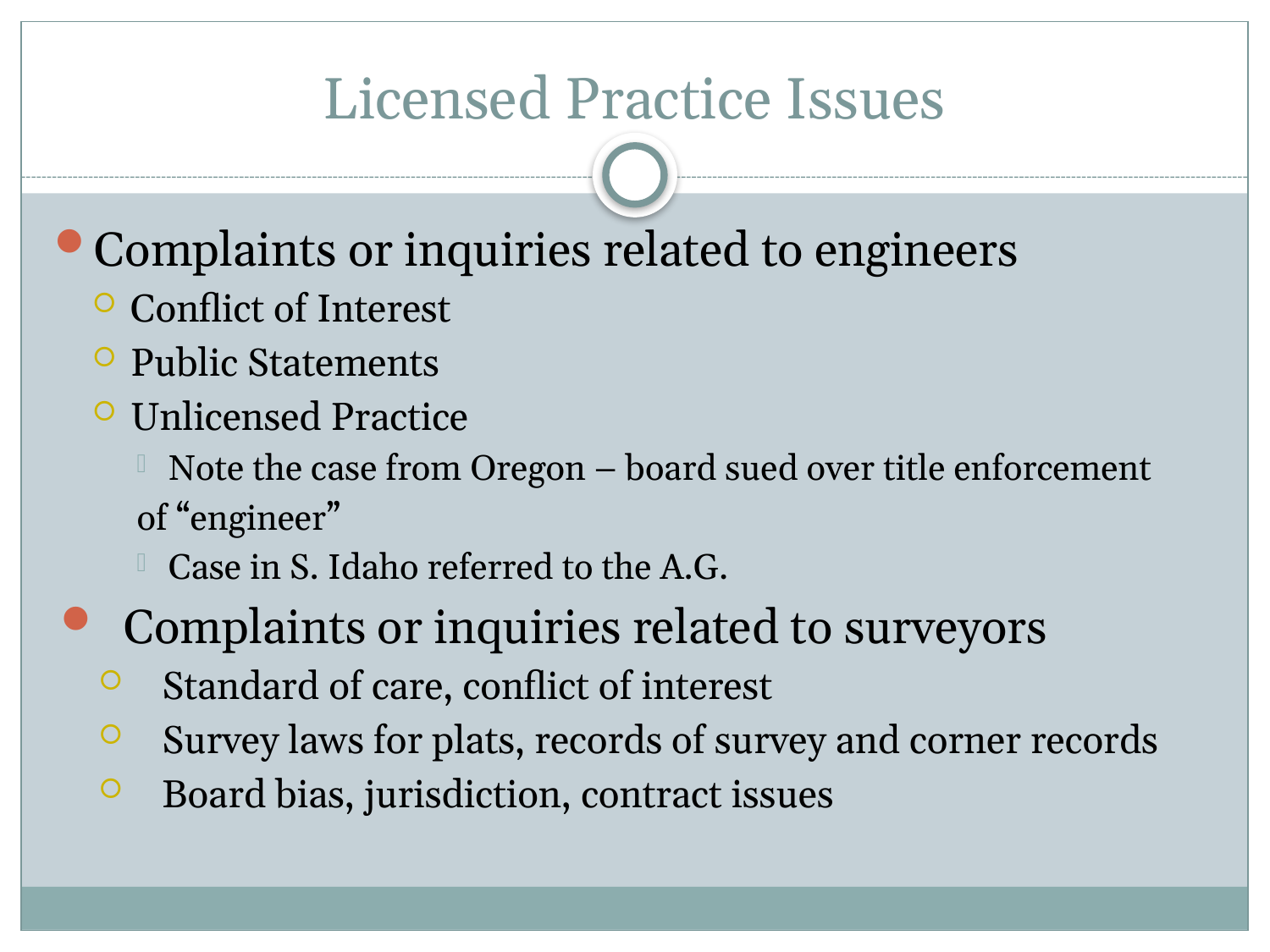

# Licensed Practice Issues
Complaints or inquiries related to engineers
Conflict of Interest
Public Statements
Unlicensed Practice
Note the case from Oregon – board sued over title enforcement
of “engineer”
Case in S. Idaho referred to the A.G.
Complaints or inquiries related to surveyors
Standard of care, conflict of interest
Survey laws for plats, records of survey and corner records
Board bias, jurisdiction, contract issues